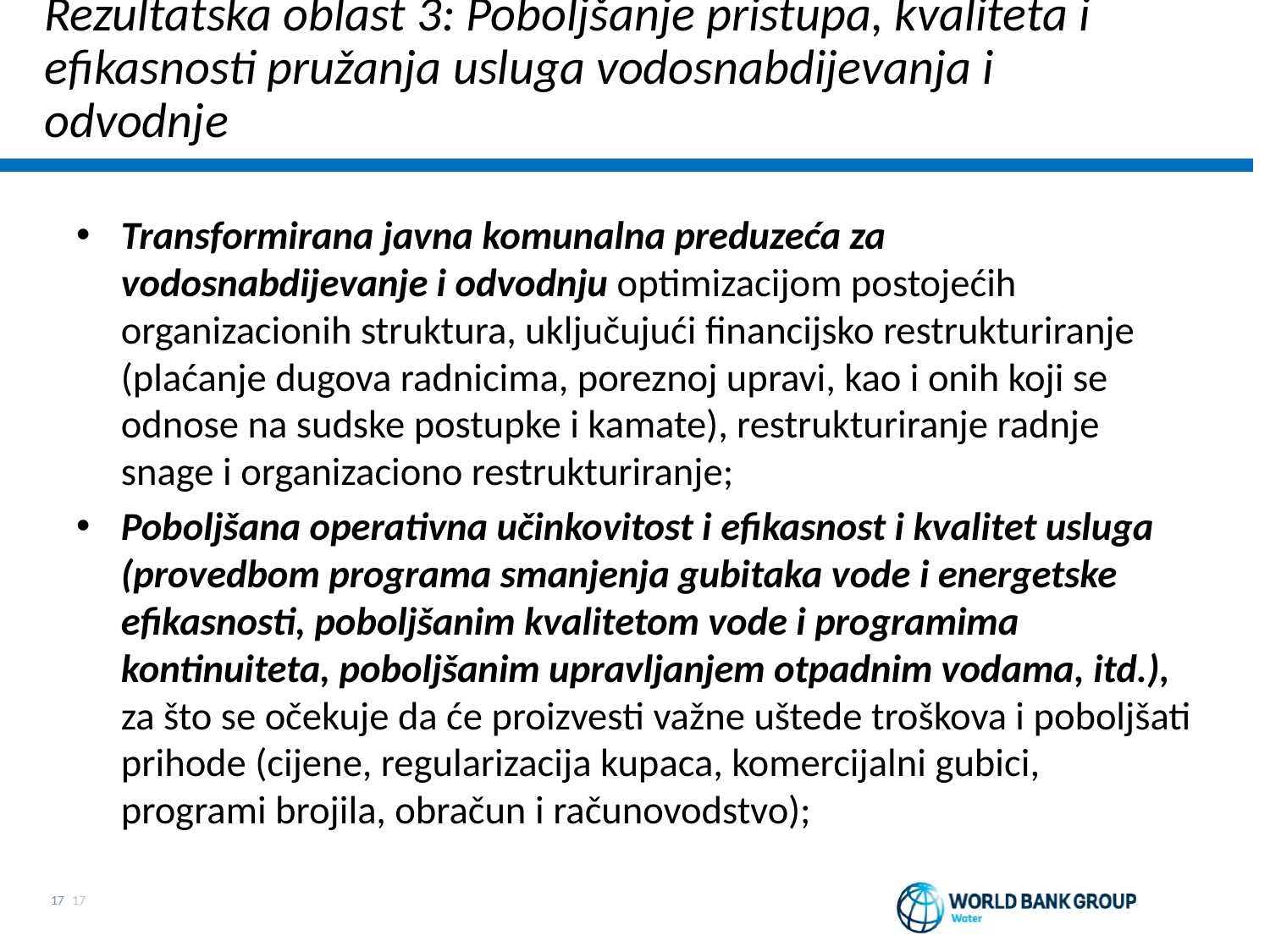

Rezultatska oblast 3: Poboljšanje pristupa, kvaliteta i efikasnosti pružanja usluga vodosnabdijevanja i odvodnje
Transformirana javna komunalna preduzeća za vodosnabdijevanje i odvodnju optimizacijom postojećih organizacionih struktura, uključujući financijsko restrukturiranje (plaćanje dugova radnicima, poreznoj upravi, kao i onih koji se odnose na sudske postupke i kamate), restrukturiranje radnje snage i organizaciono restrukturiranje;
Poboljšana operativna učinkovitost i efikasnost i kvalitet usluga (provedbom programa smanjenja gubitaka vode i energetske efikasnosti, poboljšanim kvalitetom vode i programima kontinuiteta, poboljšanim upravljanjem otpadnim vodama, itd.), za što se očekuje da će proizvesti važne uštede troškova i poboljšati prihode (cijene, regularizacija kupaca, komercijalni gubici, programi brojila, obračun i računovodstvo);
17